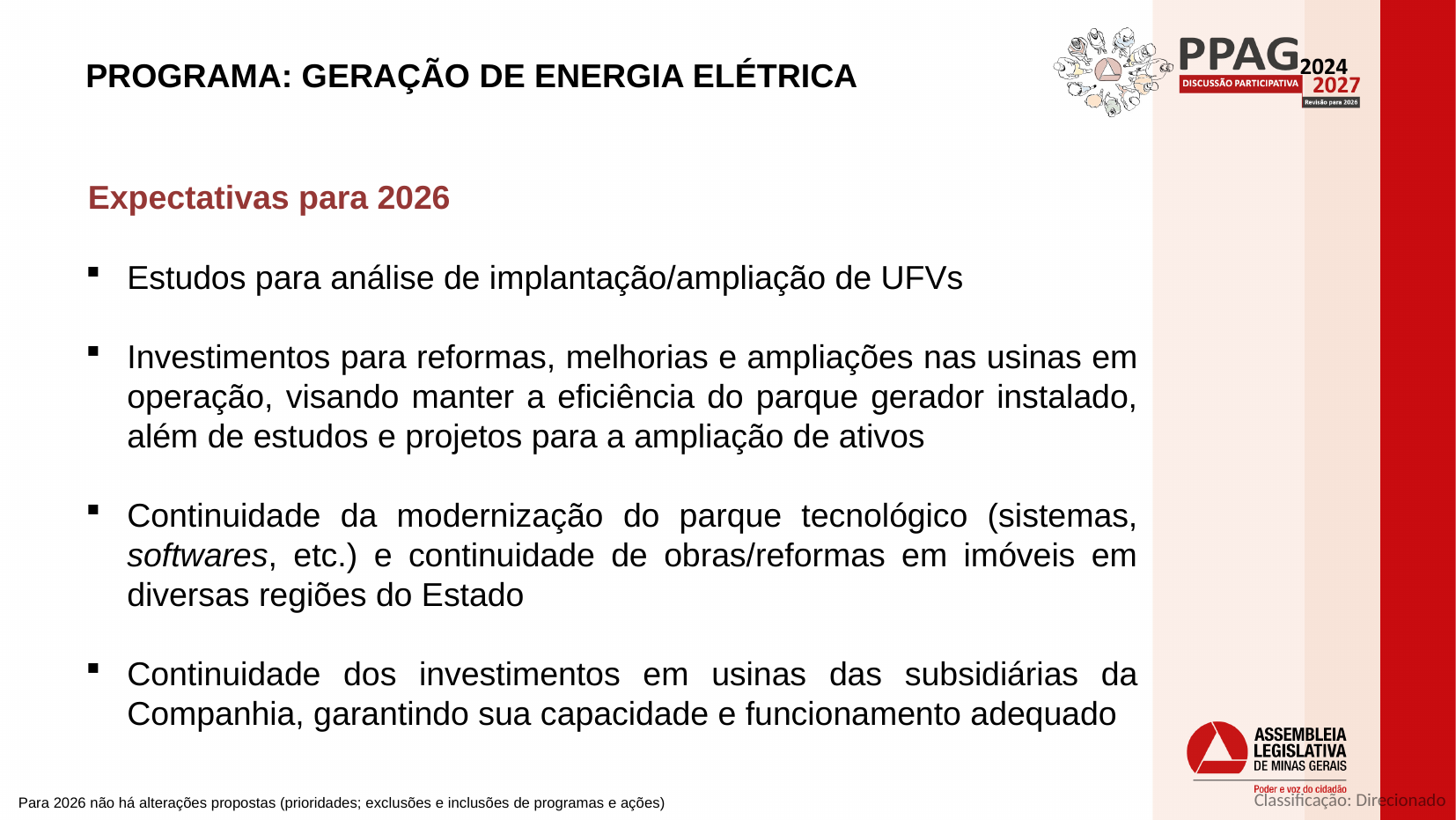

PROGRAMA: GERAÇÃO DE ENERGIA ELÉTRICA
Expectativas para 2026
Estudos para análise de implantação/ampliação de UFVs

Investimentos para reformas, melhorias e ampliações nas usinas em operação, visando manter a eficiência do parque gerador instalado, além de estudos e projetos para a ampliação de ativos

Continuidade da modernização do parque tecnológico (sistemas, softwares, etc.) e continuidade de obras/reformas em imóveis em diversas regiões do Estado

Continuidade dos investimentos em usinas das subsidiárias da Companhia, garantindo sua capacidade e funcionamento adequado
Para 2026 não há alterações propostas (prioridades; exclusões e inclusões de programas e ações)